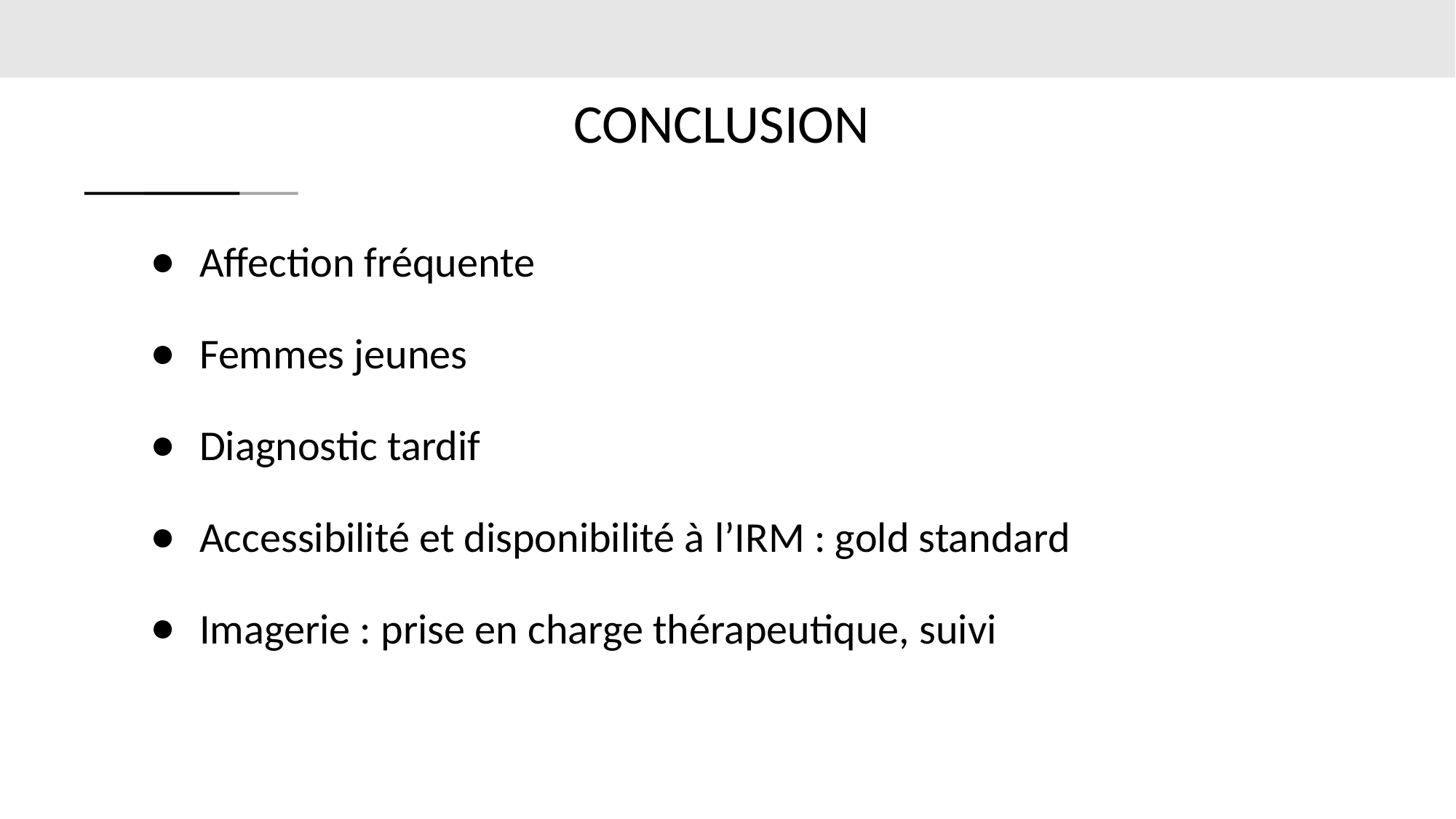

# CONCLUSION
Affection fréquente

Femmes jeunes

Diagnostic tardif

Accessibilité et disponibilité à l’IRM : gold standard

Imagerie : prise en charge thérapeutique, suivi